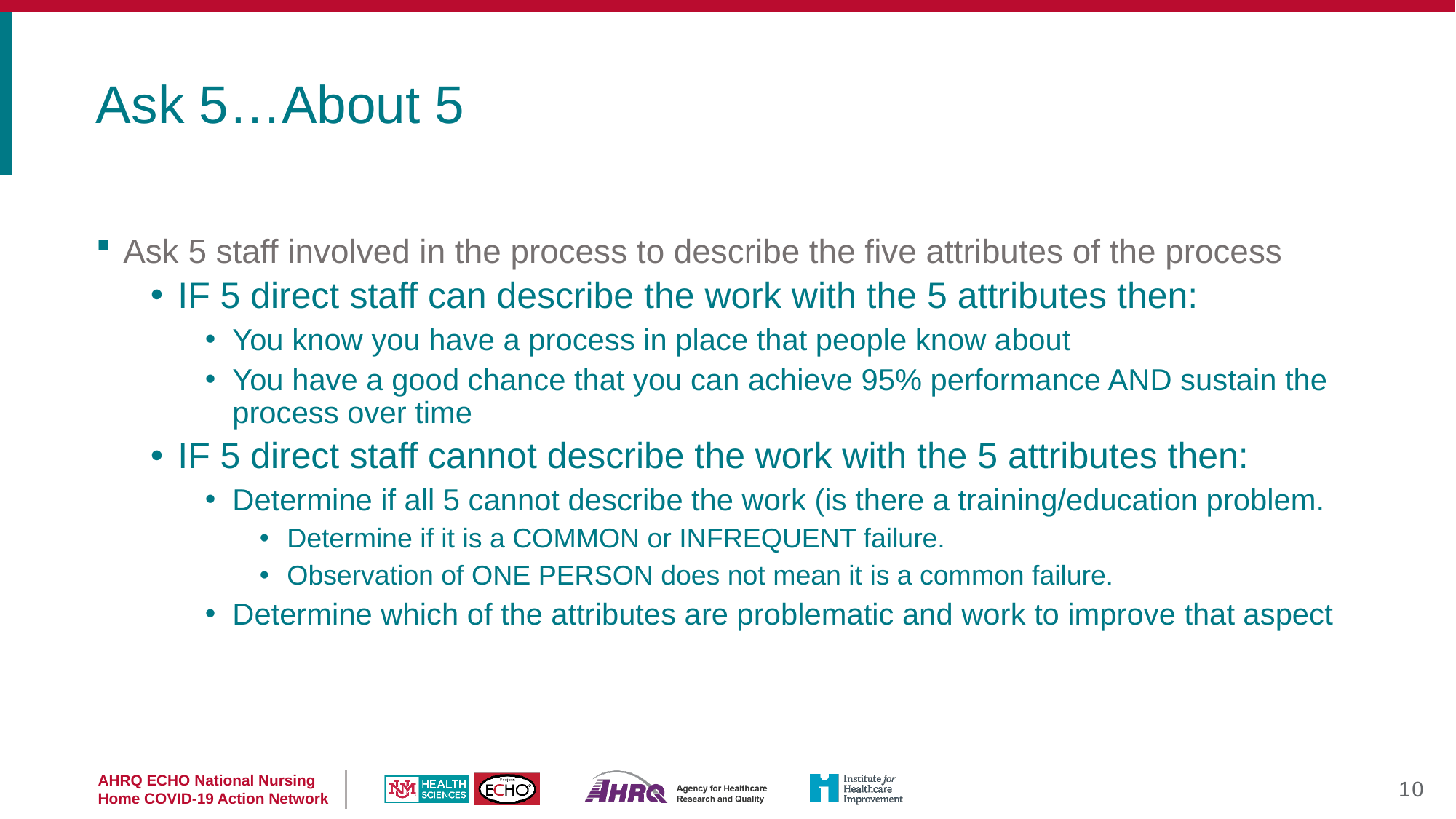

Ask 5…About 5
Ask 5 staff involved in the process to describe the five attributes of the process
IF 5 direct staff can describe the work with the 5 attributes then:
You know you have a process in place that people know about
You have a good chance that you can achieve 95% performance AND sustain the process over time
IF 5 direct staff cannot describe the work with the 5 attributes then:
Determine if all 5 cannot describe the work (is there a training/education problem.
Determine if it is a COMMON or INFREQUENT failure.
Observation of ONE PERSON does not mean it is a common failure.
Determine which of the attributes are problematic and work to improve that aspect